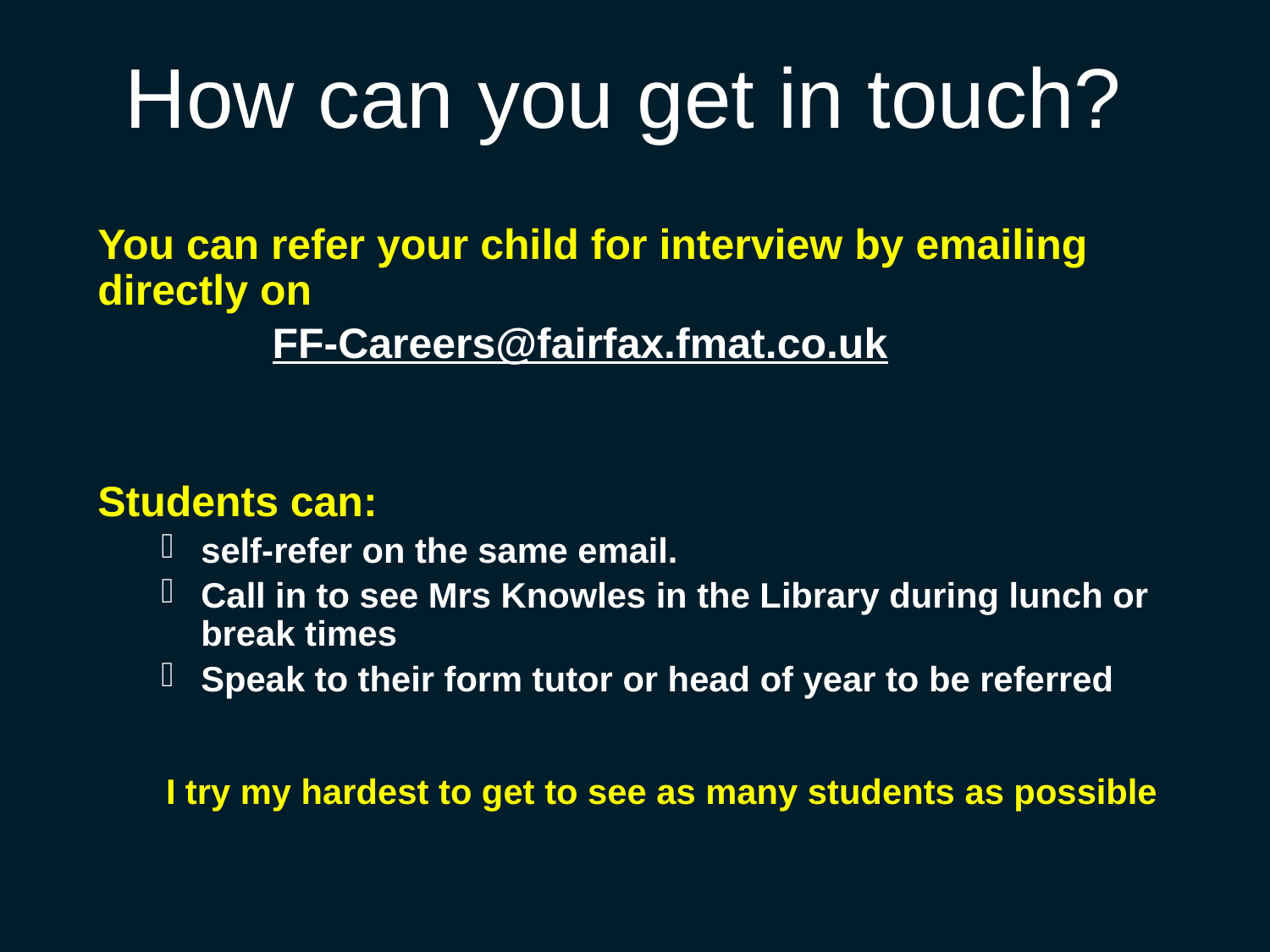

# How can you get in touch?
You can refer your child for interview by emailing directly on
FF-Careers@fairfax.fmat.co.uk

Students can:
self-refer on the same email.
Call in to see Mrs Knowles in the Library during lunch or break times
Speak to their form tutor or head of year to be referred

I try my hardest to get to see as many students as possible